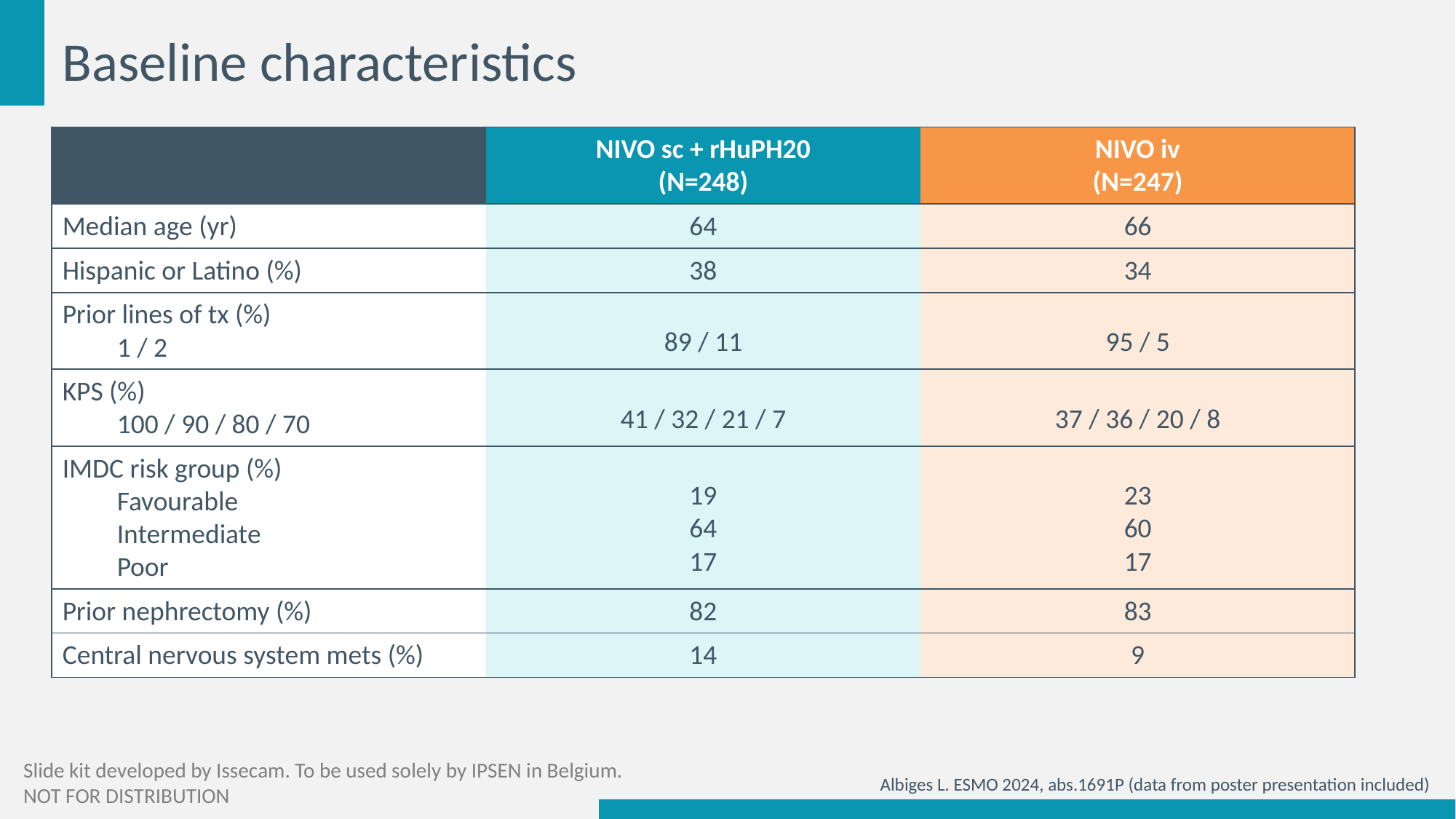

# Baseline characteristics
|  | NIVO sc + rHuPH20 (N=248) | NIVO iv (N=247) |
| --- | --- | --- |
| Median age (yr) | 64 | 66 |
| Hispanic or Latino (%) | 38 | 34 |
| Prior lines of tx (%) 1 / 2 | 89 / 11 | 95 / 5 |
| KPS (%) 100 / 90 / 80 / 70 | 41 / 32 / 21 / 7 | 37 / 36 / 20 / 8 |
| IMDC risk group (%) Favourable Intermediate Poor | 19 64 17 | 23 60 17 |
| Prior nephrectomy (%) | 82 | 83 |
| Central nervous system mets (%) | 14 | 9 |
Albiges L. ESMO 2024, abs.1691P (data from poster presentation included)